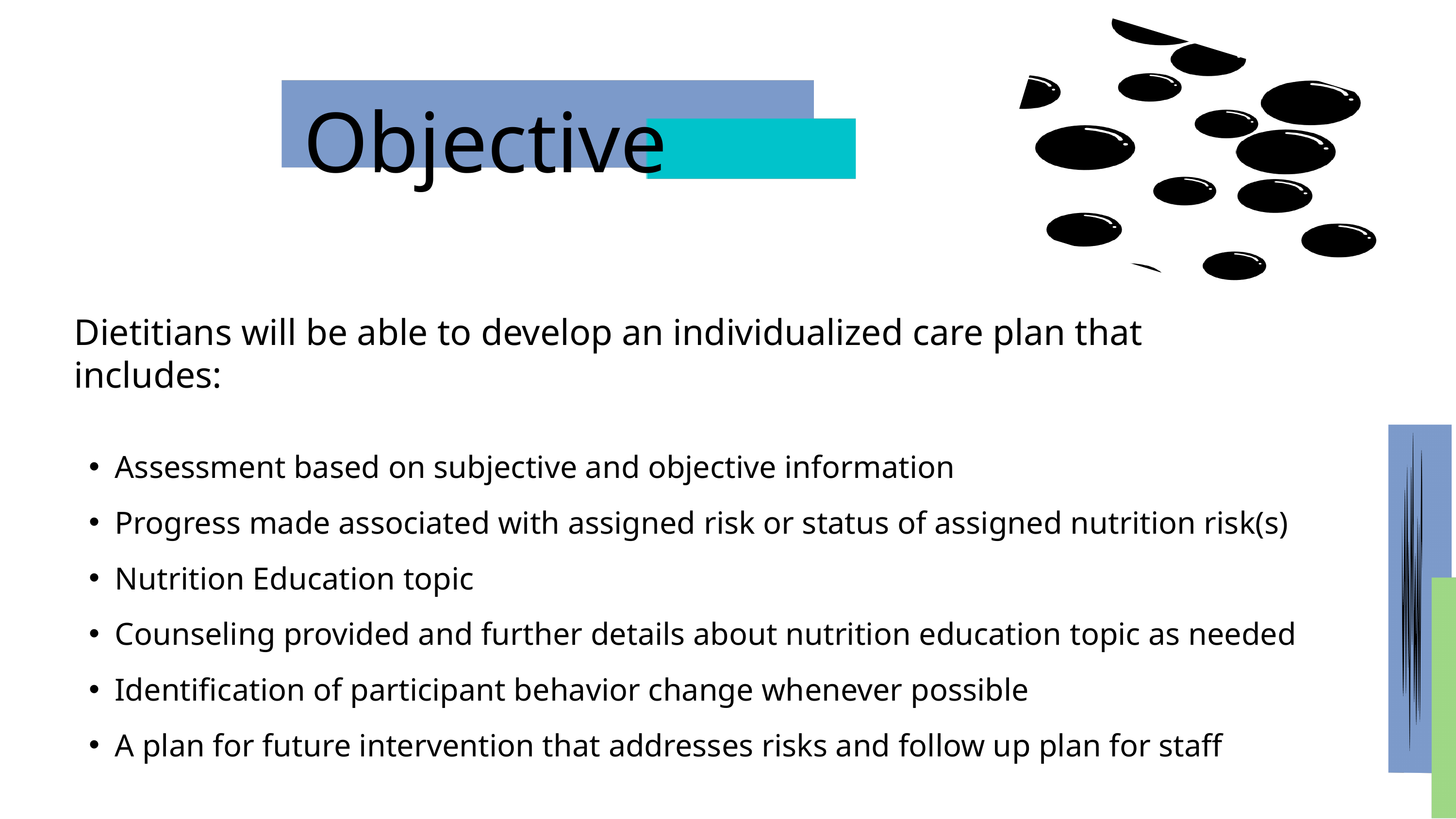

Objective
Dietitians will be able to develop an individualized care plan that includes:

Assessment based on subjective and objective information
Progress made associated with assigned risk or status of assigned nutrition risk(s)
Nutrition Education topic
Counseling provided and further details about nutrition education topic as needed
Identification of participant behavior change whenever possible
A plan for future intervention that addresses risks and follow up plan for staff